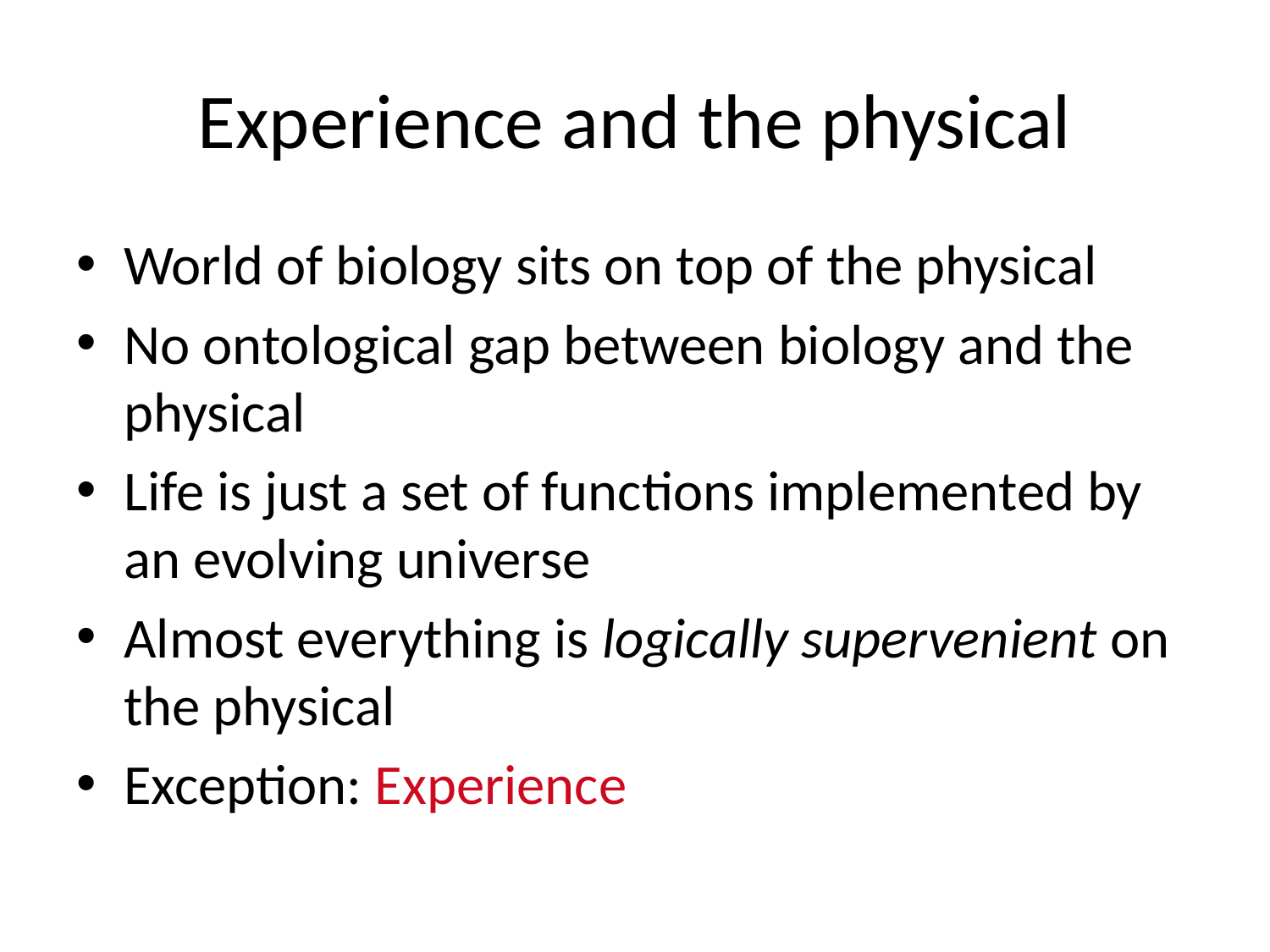

# Experience and the physical
World of biology sits on top of the physical
No ontological gap between biology and the physical
Life is just a set of functions implemented by an evolving universe
Almost everything is logically supervenient on the physical
Exception: Experience